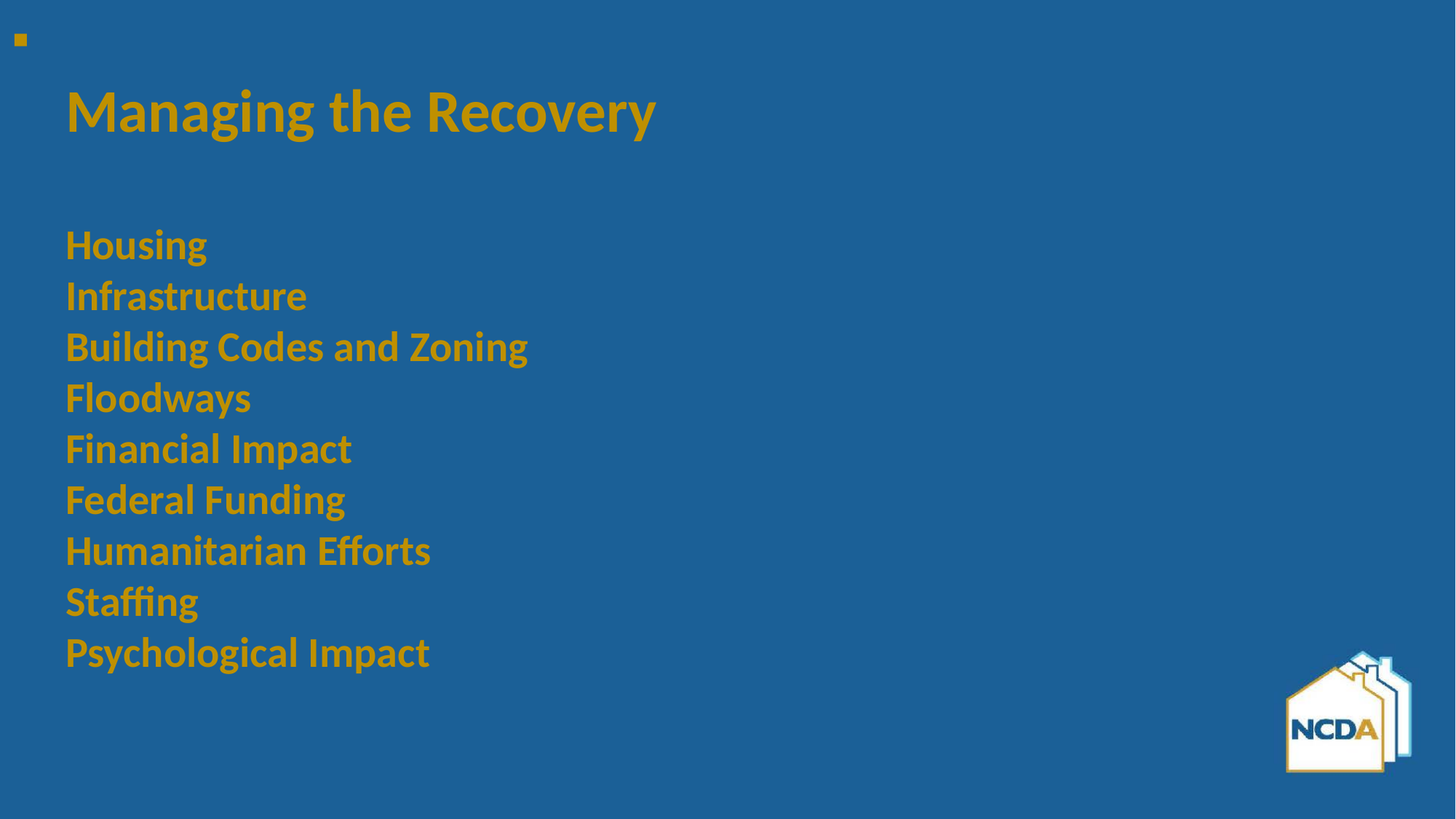

Managing the Recovery
Housing
Infrastructure
Building Codes and Zoning
Floodways
Financial Impact
Federal Funding
Humanitarian Efforts
Staffing
Psychological Impact